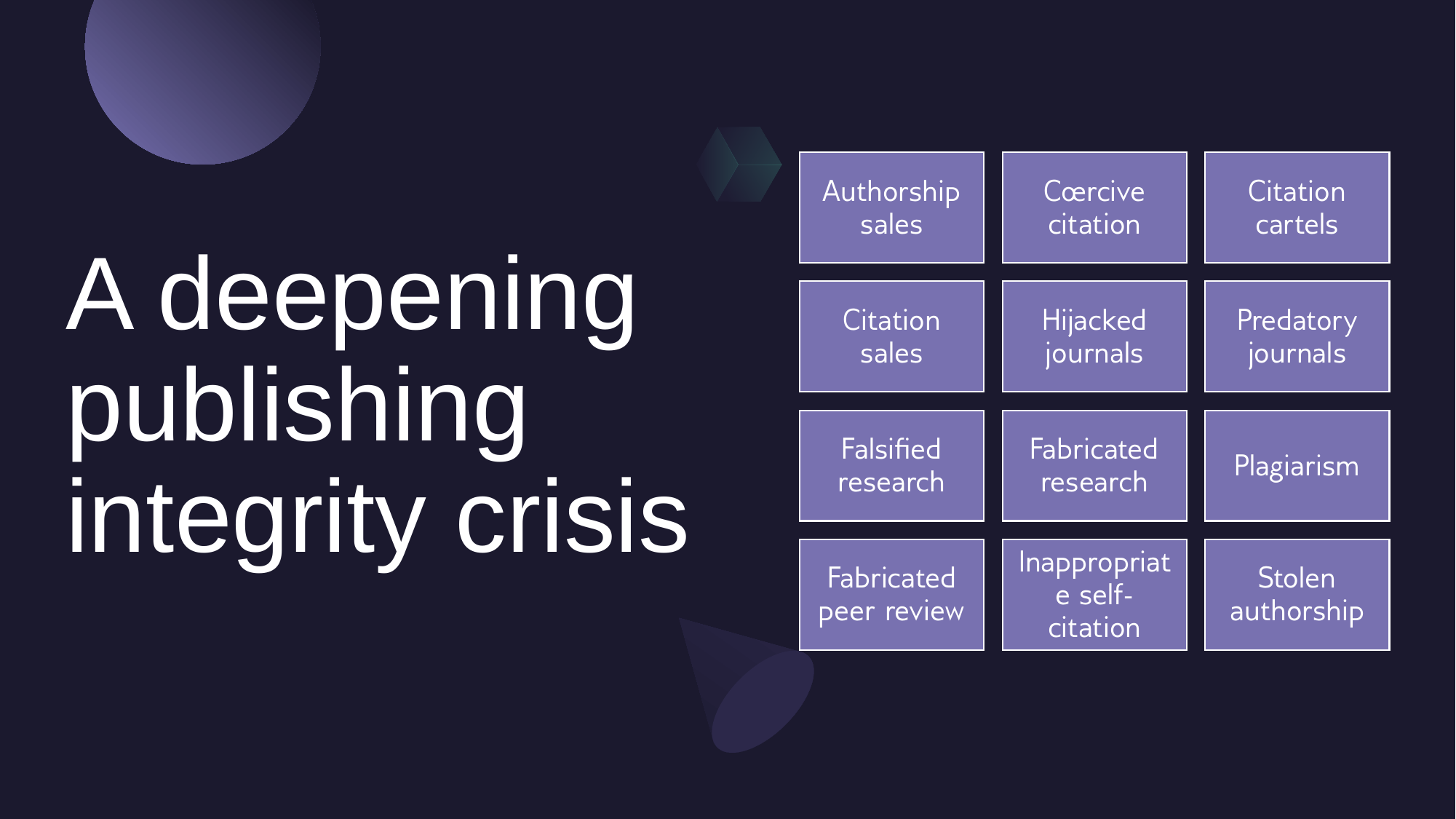

Authorship sales
Coercive citation
Citation cartels
Citation sales
Hijacked journals
Predatory journals
Falsified research
Fabricated research
Plagiarism
Fabricated peer review
Inappropriate self-citation
Stolen authorship

# A deepening publishing integrity crisis